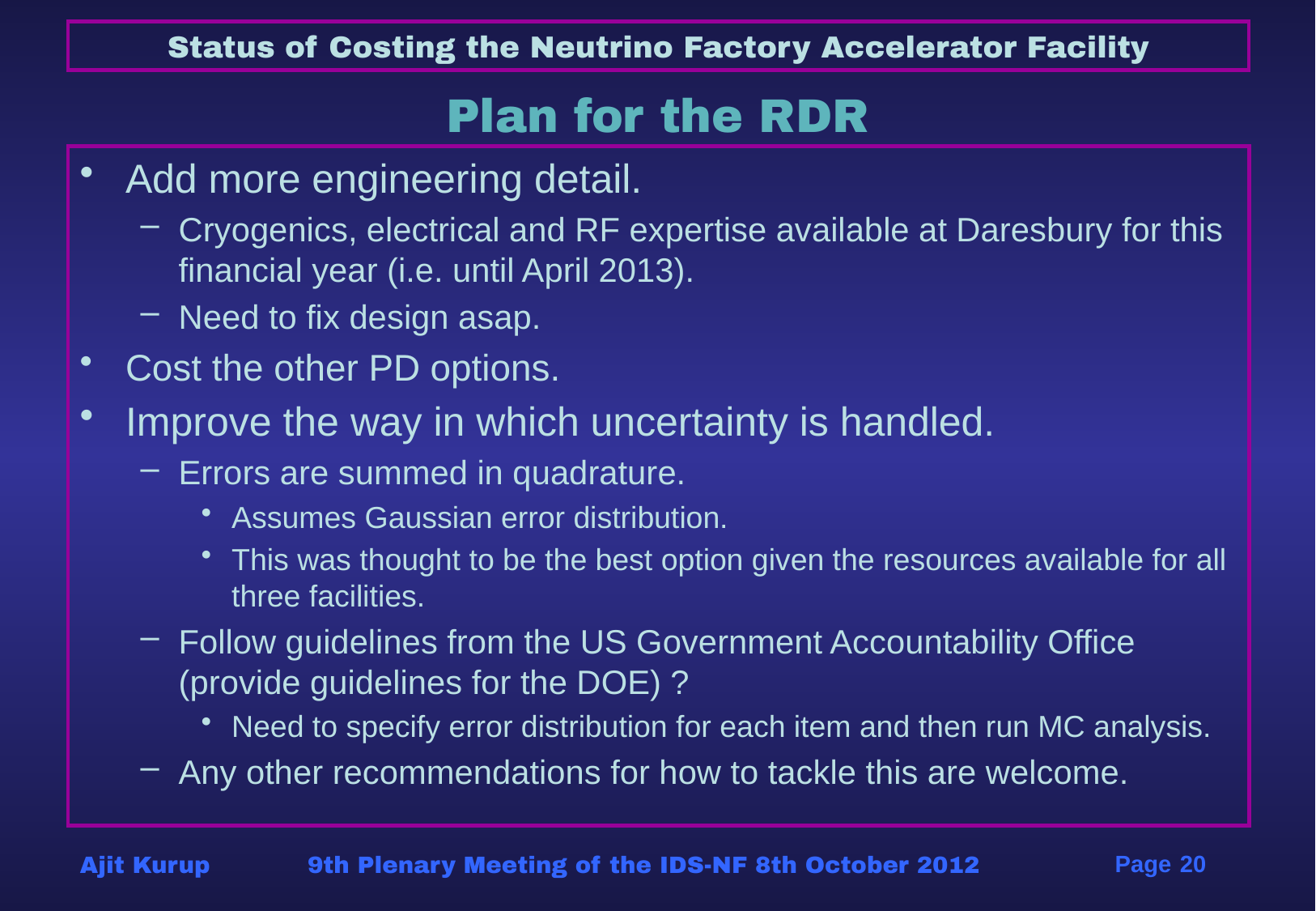

# Plan for the RDR
Add more engineering detail.
Cryogenics, electrical and RF expertise available at Daresbury for this financial year (i.e. until April 2013).
Need to fix design asap.
Cost the other PD options.
Improve the way in which uncertainty is handled.
Errors are summed in quadrature.
Assumes Gaussian error distribution.
This was thought to be the best option given the resources available for all three facilities.
Follow guidelines from the US Government Accountability Office (provide guidelines for the DOE) ?
Need to specify error distribution for each item and then run MC analysis.
Any other recommendations for how to tackle this are welcome.